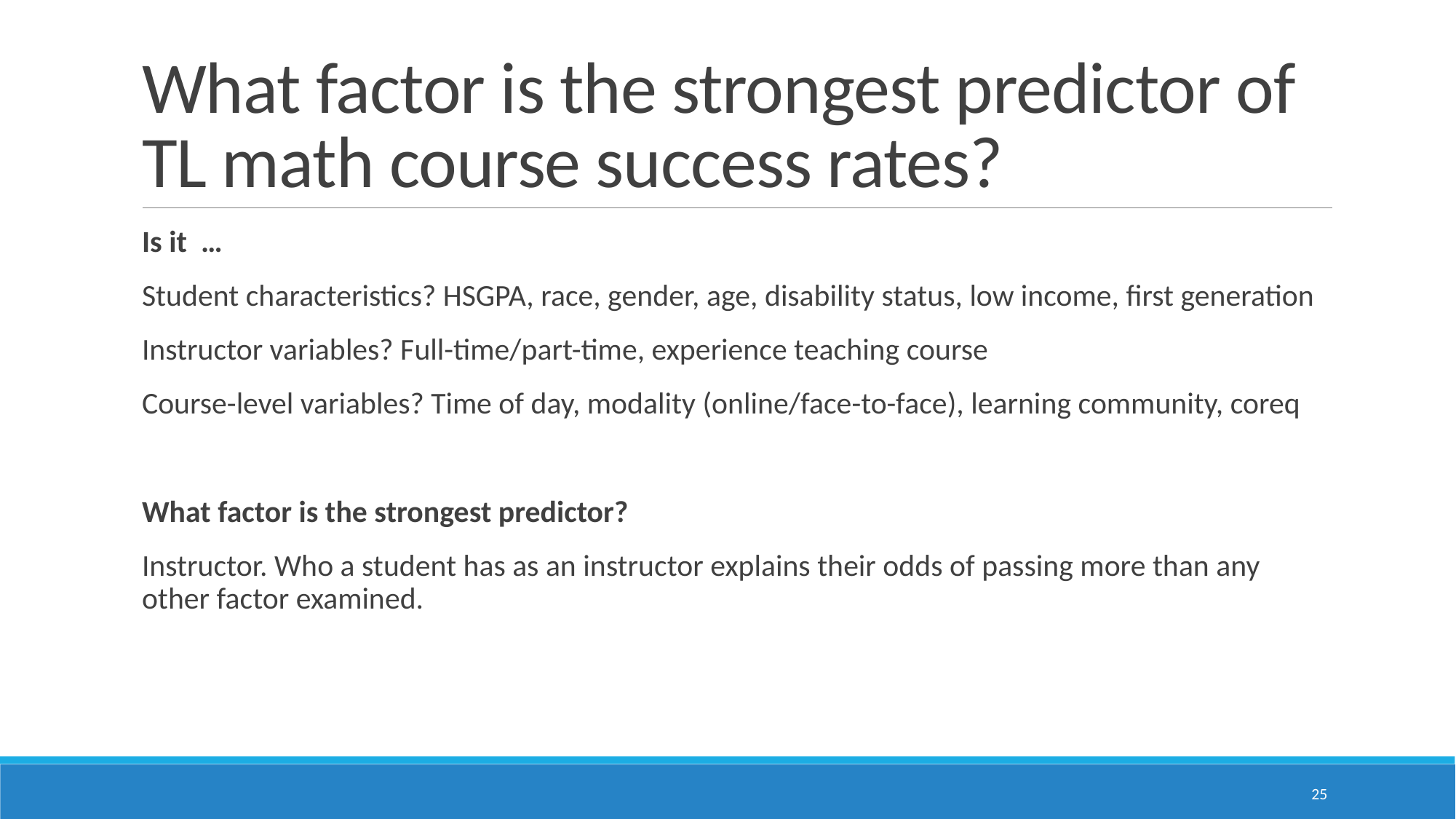

# What factor is the strongest predictor of TL math course success rates?
Is it  …
Student characteristics? HSGPA, race, gender, age, disability status, low income, first generation
Instructor variables? Full-time/part-time, experience teaching course
Course-level variables? Time of day, modality (online/face-to-face), learning community, coreq

What factor is the strongest predictor?
Instructor. Who a student has as an instructor explains their odds of passing more than any other factor examined.
25